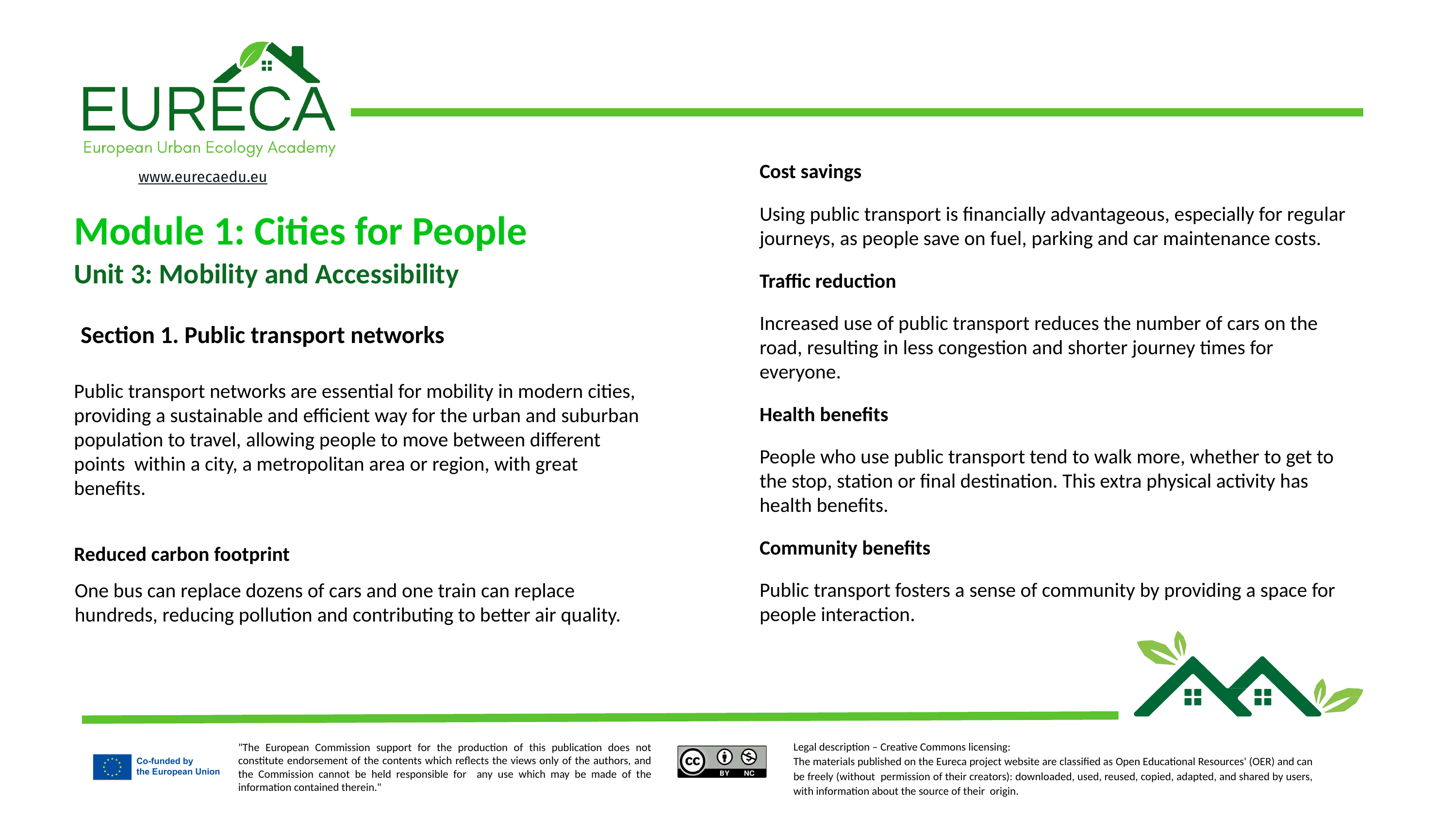

Cost savings
Using public transport is financially advantageous, especially for regular journeys, as people save on fuel, parking and car maintenance costs.
Traffic reduction
Increased use of public transport reduces the number of cars on the road, resulting in less congestion and shorter journey times for everyone.
Health benefits
People who use public transport tend to walk more, whether to get to the stop, station or final destination. This extra physical activity has health benefits.
Community benefits
Public transport fosters a sense of community by providing a space for people interaction.

Module 1: Cities for People
Unit 3: Mobility and Accessibility
Section 1. Public transport networks
Public transport networks are essential for mobility in modern cities, providing a sustainable and efficient way for the urban and suburban population to travel, allowing people to move between different points  within a city, a metropolitan area or region, with great benefits.
Reduced carbon footprint
One bus can replace dozens of cars and one train can replace hundreds, reducing pollution and contributing to better air quality.